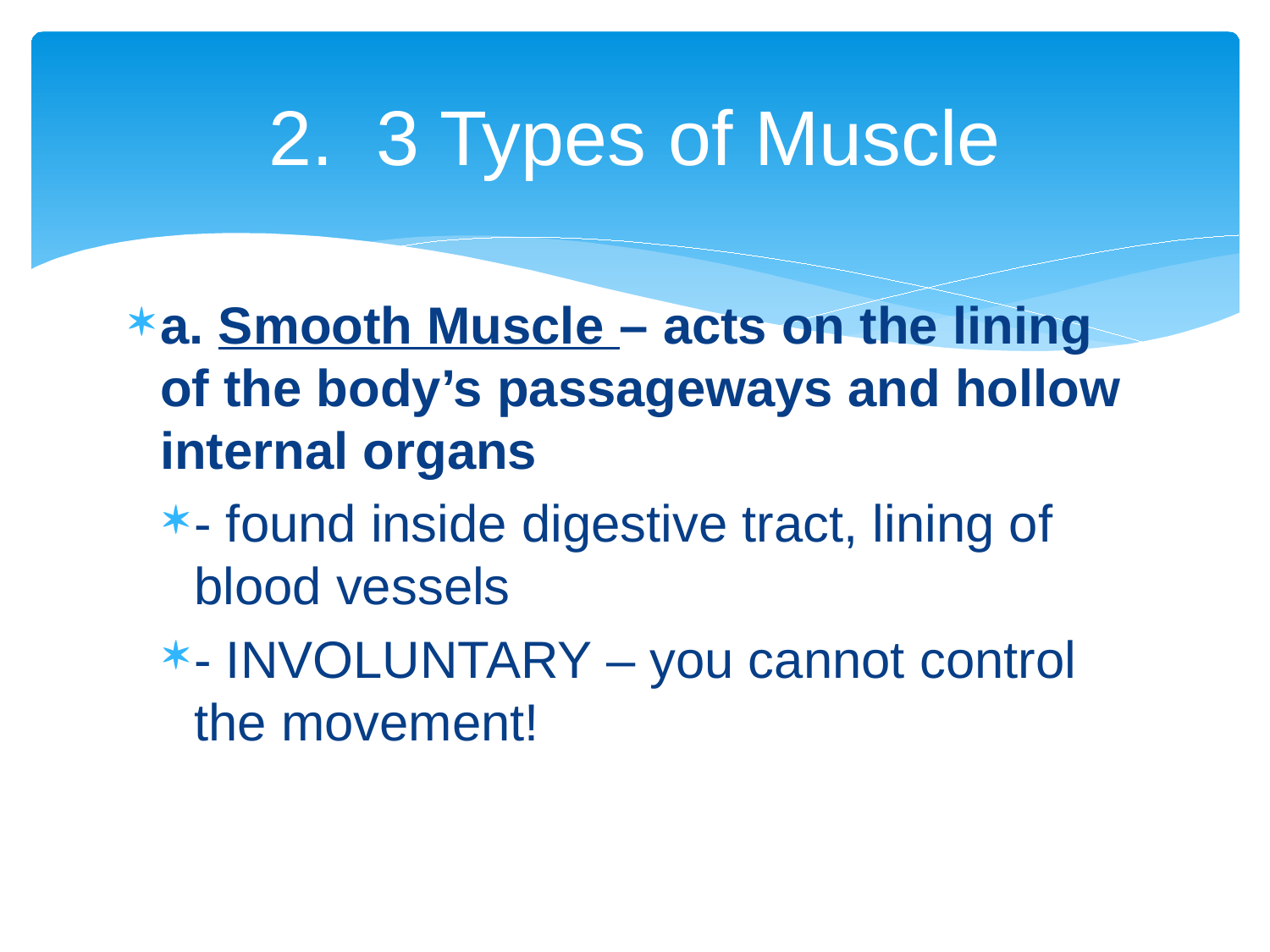

# 2.  3 Types of Muscle
a. Smooth Muscle – acts on the lining of the body’s passageways and hollow internal organs
- found inside digestive tract, lining of blood vessels
- INVOLUNTARY – you cannot control the movement!